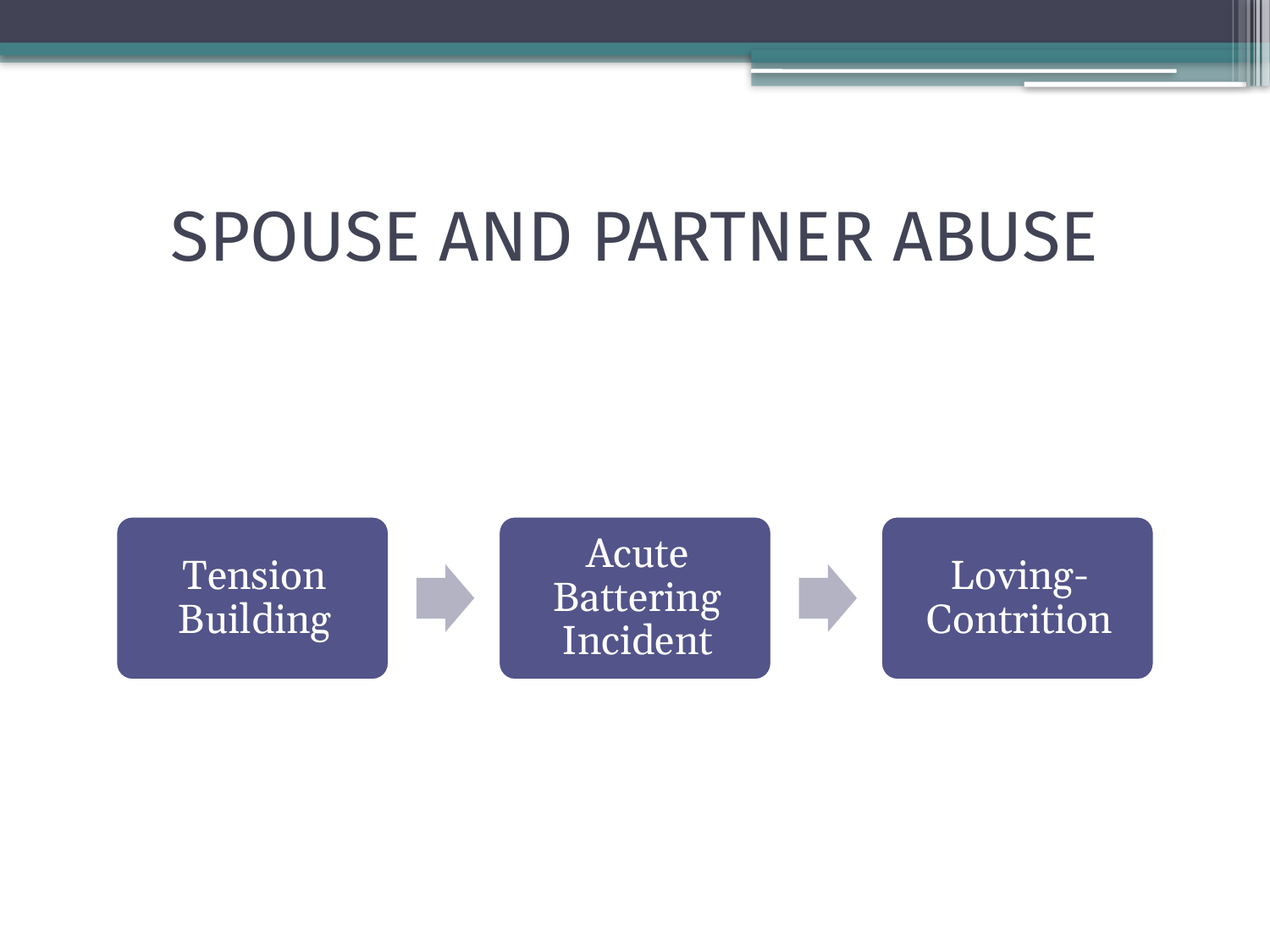

# SPOUSE AND PARTNER ABUSE
Tension Building

Acute Battering Incident

Loving-Contrition